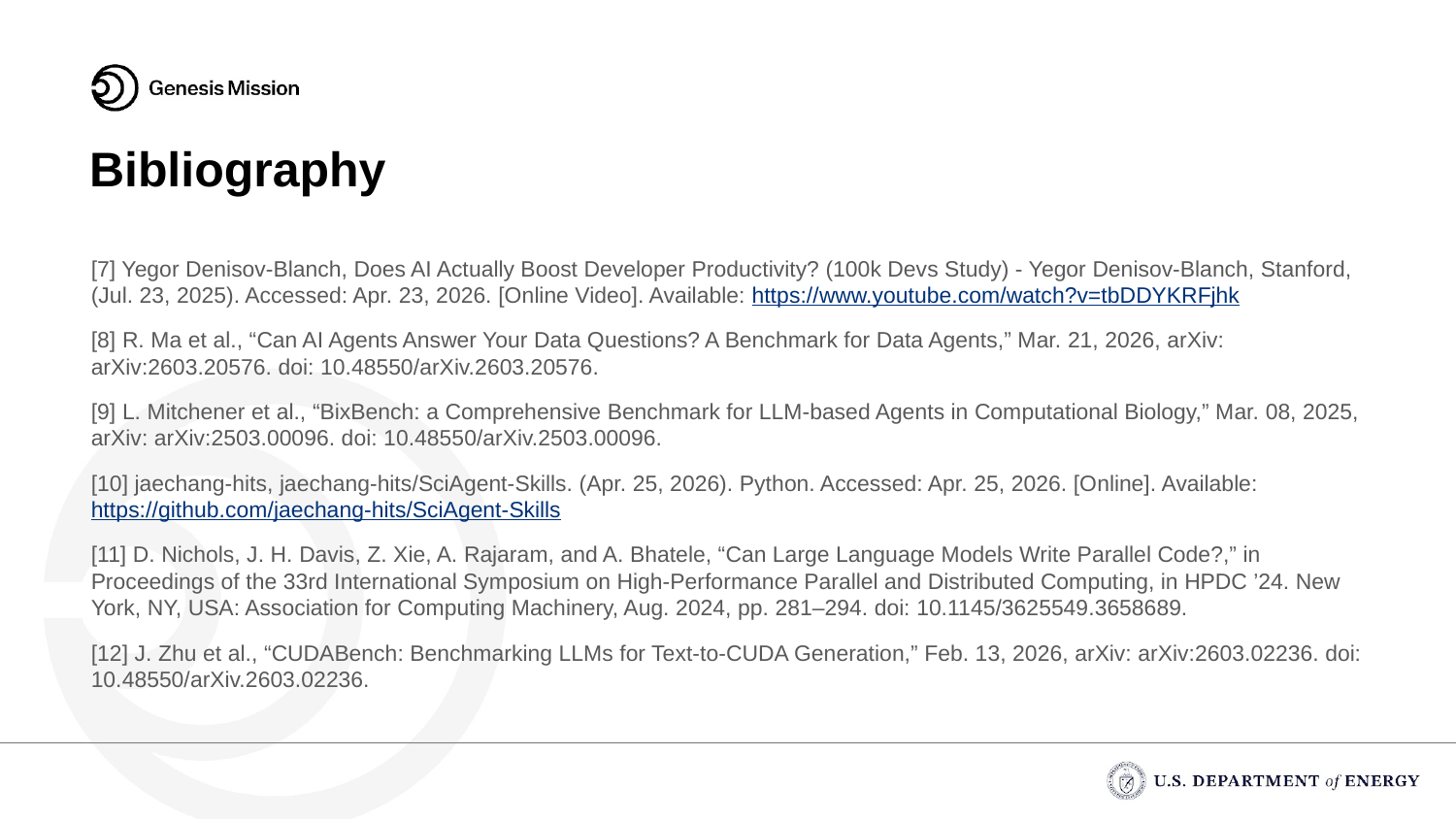

# Bibliography
[7] Yegor Denisov-Blanch, Does AI Actually Boost Developer Productivity? (100k Devs Study) - Yegor Denisov-Blanch, Stanford, (Jul. 23, 2025). Accessed: Apr. 23, 2026. [Online Video]. Available: https://www.youtube.com/watch?v=tbDDYKRFjhk
[8] R. Ma et al., “Can AI Agents Answer Your Data Questions? A Benchmark for Data Agents,” Mar. 21, 2026, arXiv: arXiv:2603.20576. doi: 10.48550/arXiv.2603.20576.
[9] L. Mitchener et al., “BixBench: a Comprehensive Benchmark for LLM-based Agents in Computational Biology,” Mar. 08, 2025, arXiv: arXiv:2503.00096. doi: 10.48550/arXiv.2503.00096.
[10] jaechang-hits, jaechang-hits/SciAgent-Skills. (Apr. 25, 2026). Python. Accessed: Apr. 25, 2026. [Online]. Available: https://github.com/jaechang-hits/SciAgent-Skills
[11] D. Nichols, J. H. Davis, Z. Xie, A. Rajaram, and A. Bhatele, “Can Large Language Models Write Parallel Code?,” in Proceedings of the 33rd International Symposium on High-Performance Parallel and Distributed Computing, in HPDC ’24. New York, NY, USA: Association for Computing Machinery, Aug. 2024, pp. 281–294. doi: 10.1145/3625549.3658689.
[12] J. Zhu et al., “CUDABench: Benchmarking LLMs for Text-to-CUDA Generation,” Feb. 13, 2026, arXiv: arXiv:2603.02236. doi: 10.48550/arXiv.2603.02236.